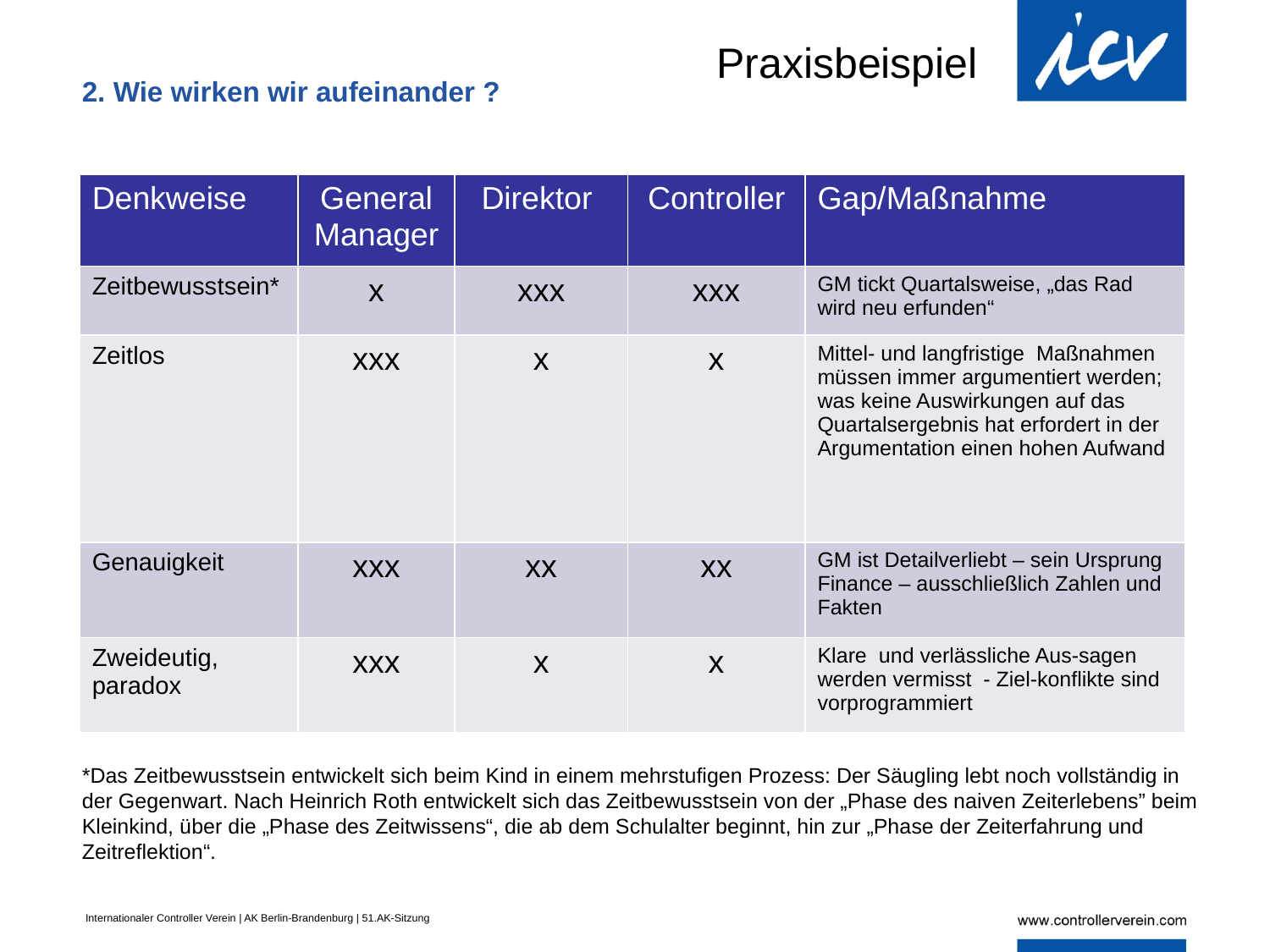

Praxisbeispiel
2. Wie wirken wir aufeinander ?
| Denkweise | General Manager | Direktor | Controller | Gap/Maßnahme |
| --- | --- | --- | --- | --- |
| Zeitbewusstsein\* | x | xxx | xxx | GM tickt Quartalsweise, „das Rad wird neu erfunden“ |
| Zeitlos | xxx | x | x | Mittel- und langfristige Maßnahmen müssen immer argumentiert werden; was keine Auswirkungen auf das Quartalsergebnis hat erfordert in der Argumentation einen hohen Aufwand |
| Genauigkeit | xxx | xx | xx | GM ist Detailverliebt – sein Ursprung Finance – ausschließlich Zahlen und Fakten |
| Zweideutig, paradox | xxx | x | x | Klare und verlässliche Aus-sagen werden vermisst - Ziel-konflikte sind vorprogrammiert |
*Das Zeitbewusstsein entwickelt sich beim Kind in einem mehrstufigen Prozess: Der Säugling lebt noch vollständig in der Gegenwart. Nach Heinrich Roth entwickelt sich das Zeitbewusstsein von der „Phase des naiven Zeiterlebens” beim Kleinkind, über die „Phase des Zeitwissens“, die ab dem Schulalter beginnt, hin zur „Phase der Zeiterfahrung und Zeitreflektion“.